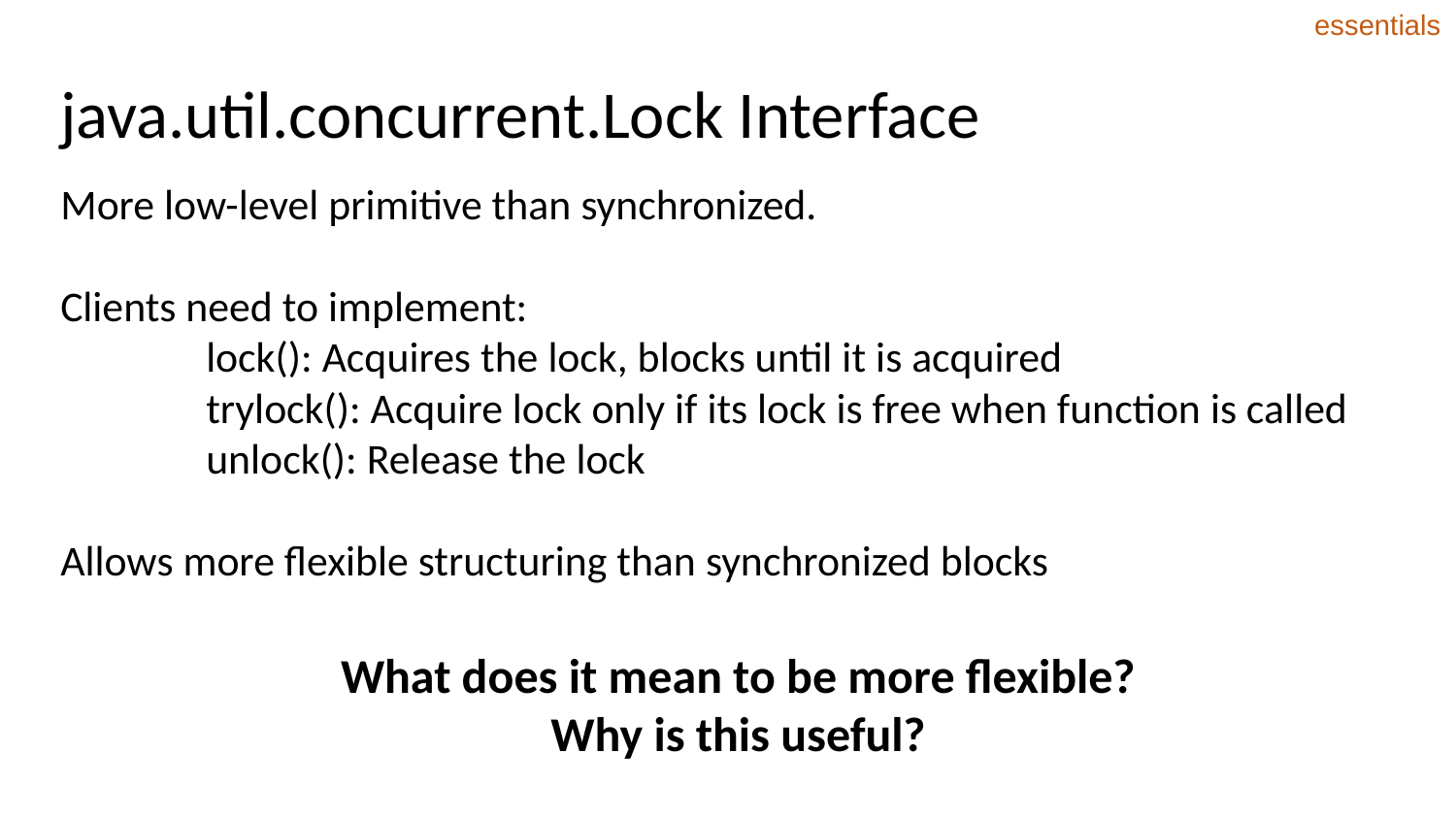

essentials
# java.util.concurrent.Lock Interface
More low-level primitive than synchronized.
Clients need to implement:
	lock(): Acquires the lock, blocks until it is acquired
	trylock(): Acquire lock only if its lock is free when function is called
	unlock(): Release the lock
Allows more flexible structuring than synchronized blocks

What does it mean to be more flexible?
Why is this useful?